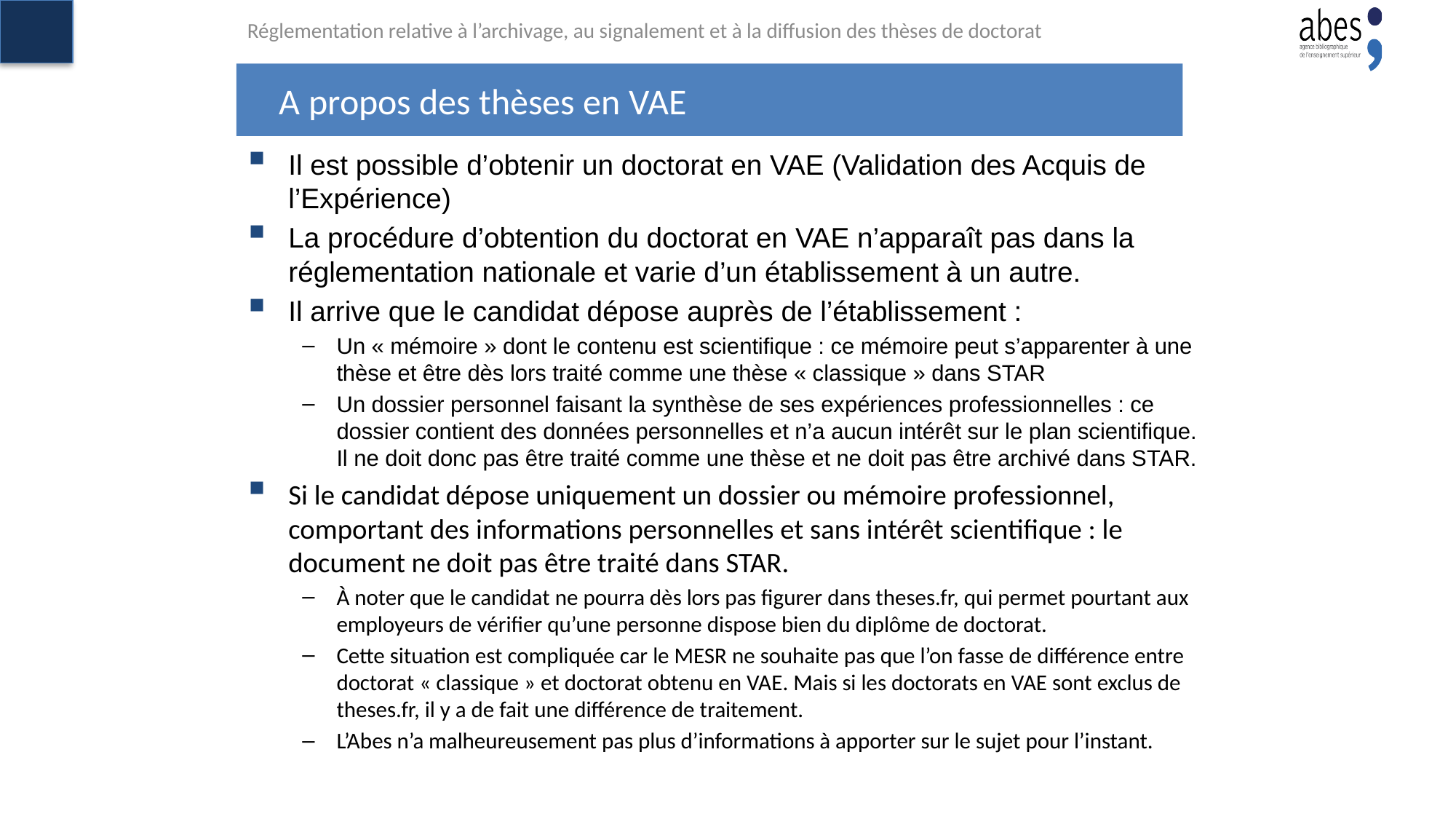

Réglementation relative à l’archivage, au signalement et à la diffusion des thèses de doctorat
# A propos des thèses en VAE
Il est possible d’obtenir un doctorat en VAE (Validation des Acquis de l’Expérience)
La procédure d’obtention du doctorat en VAE n’apparaît pas dans la réglementation nationale et varie d’un établissement à un autre.
Il arrive que le candidat dépose auprès de l’établissement :
Un « mémoire » dont le contenu est scientifique : ce mémoire peut s’apparenter à une thèse et être dès lors traité comme une thèse « classique » dans STAR
Un dossier personnel faisant la synthèse de ses expériences professionnelles : ce dossier contient des données personnelles et n’a aucun intérêt sur le plan scientifique. Il ne doit donc pas être traité comme une thèse et ne doit pas être archivé dans STAR.
Si le candidat dépose uniquement un dossier ou mémoire professionnel, comportant des informations personnelles et sans intérêt scientifique : le document ne doit pas être traité dans STAR.
À noter que le candidat ne pourra dès lors pas figurer dans theses.fr, qui permet pourtant aux employeurs de vérifier qu’une personne dispose bien du diplôme de doctorat.
Cette situation est compliquée car le MESR ne souhaite pas que l’on fasse de différence entre doctorat « classique » et doctorat obtenu en VAE. Mais si les doctorats en VAE sont exclus de theses.fr, il y a de fait une différence de traitement.
L’Abes n’a malheureusement pas plus d’informations à apporter sur le sujet pour l’instant.